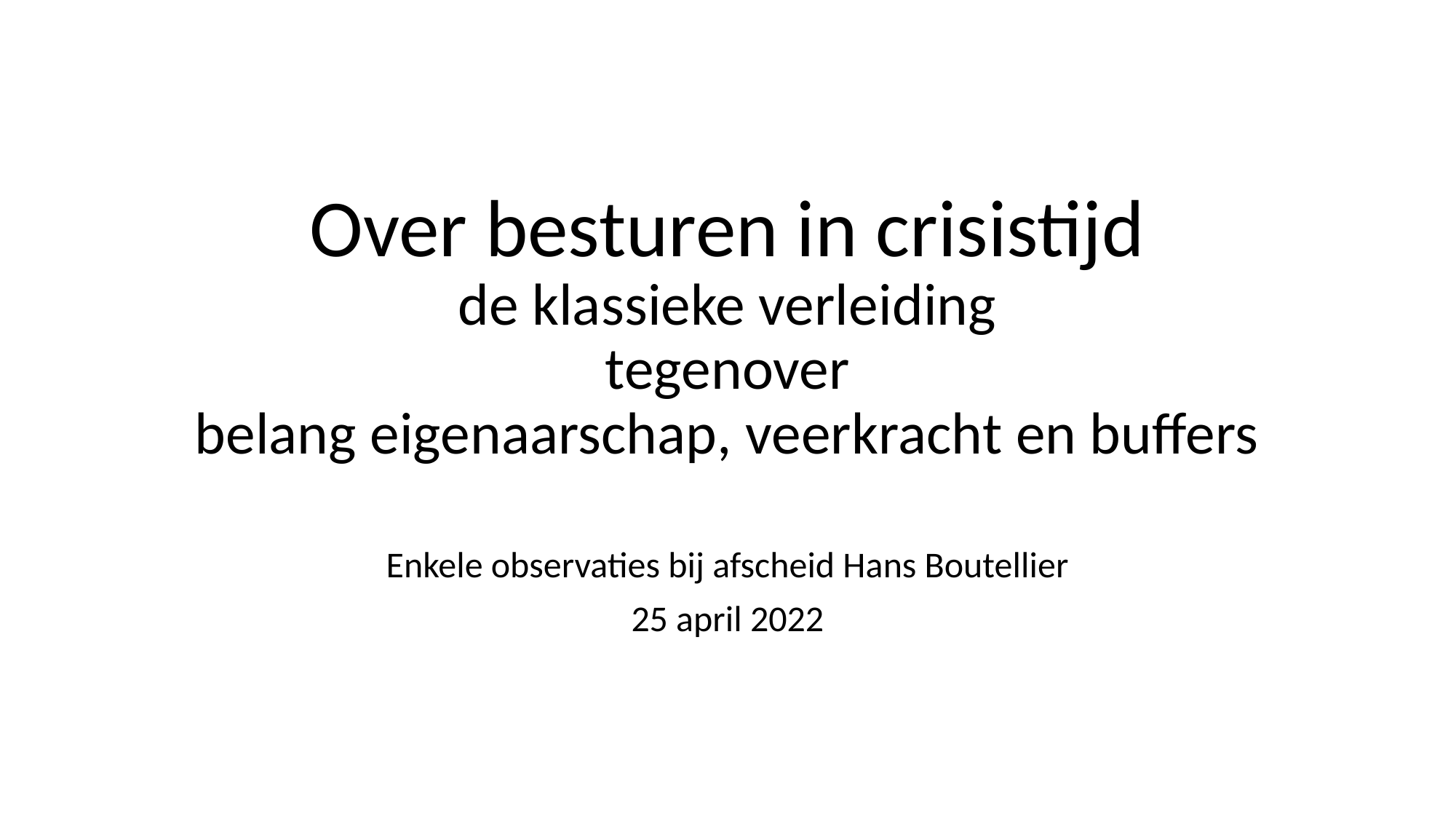

# Over besturen in crisistijd de klassieke verleiding tegenover belang eigenaarschap, veerkracht en buffers
Enkele observaties bij afscheid Hans Boutellier
25 april 2022